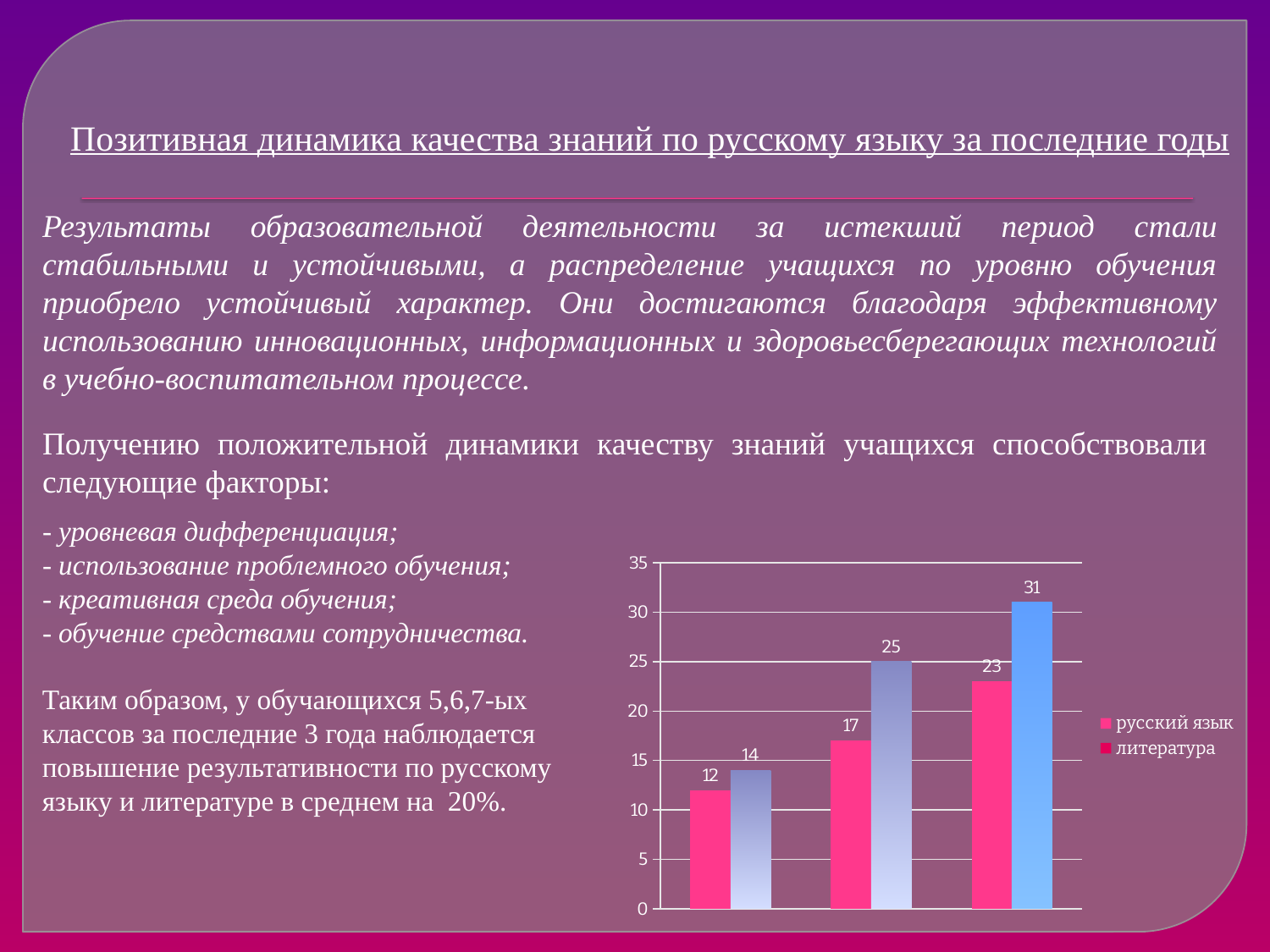

Позитивная динамика качества знаний по русскому языку за последние годы
Результаты образовательной деятельности за истекший период стали стабильными и устойчивыми, а распределение учащихся по уровню обучения приобрело устойчивый характер. Они достигаются благодаря эффективному использованию инновационных, информационных и здоровьесберегающих технологий в учебно-воспитательном процессе.
Получению положительной динамики качеству знаний учащихся способствовали следующие факторы:
- уровневая дифференциация;
- использование проблемного обучения;
- креативная среда обучения;
- обучение средствами сотрудничества.

### Chart

| Category | русский язык | литература |
|---|---|---|
| 2007\2008  | 12.0 | 14.0 |
| 2008\2009  | 17.0 | 25.0 |
| 2009\2010  | 23.0 | 31.0 |
Таким образом, у обучающихся 5,6,7-ых классов за последние 3 года наблюдается повышение результативности по русскому языку и литературе в среднем на  20%.